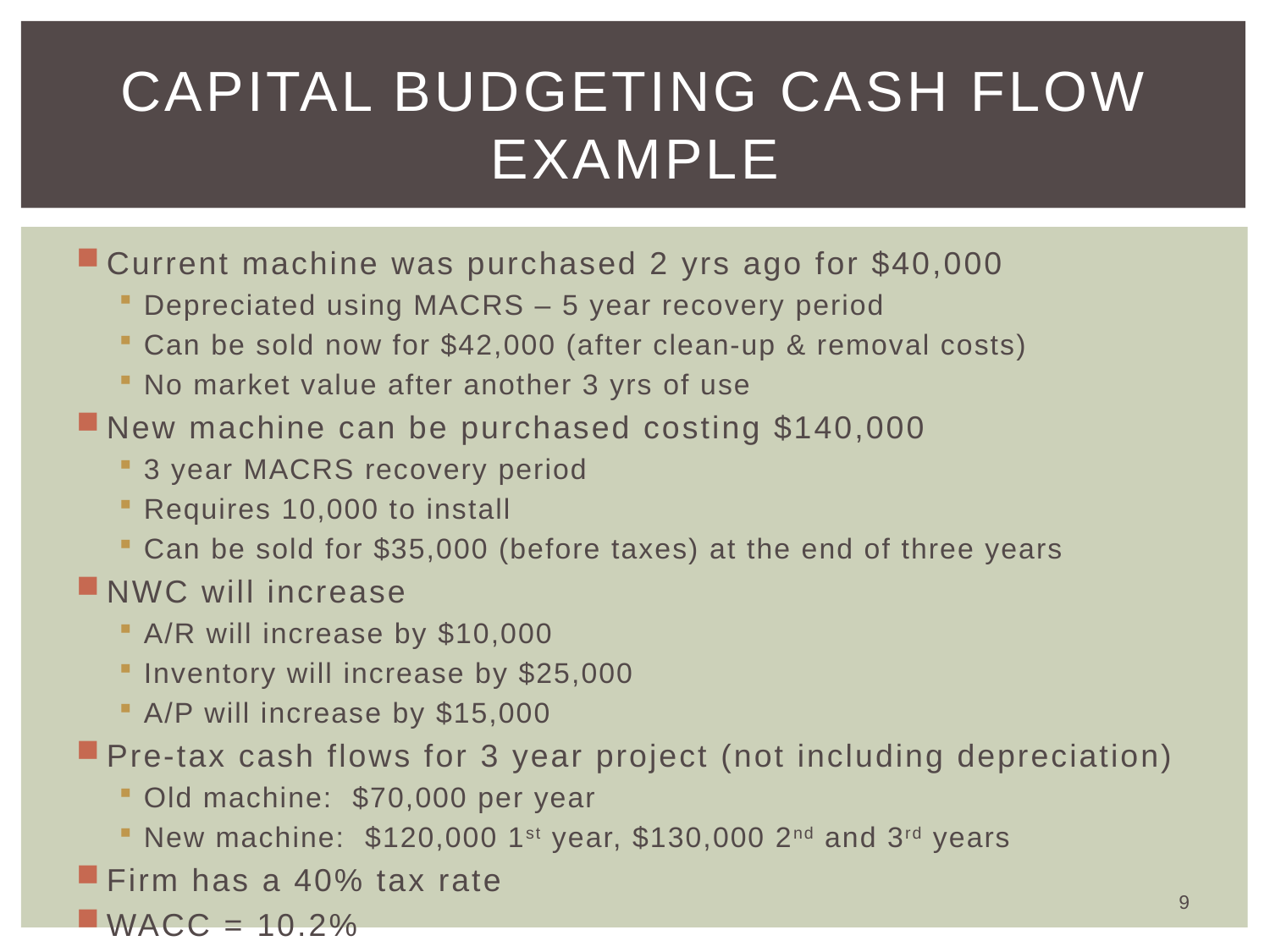

# Capital budgeting cash flow example
Current machine was purchased 2 yrs ago for $40,000
Depreciated using MACRS – 5 year recovery period
Can be sold now for $42,000 (after clean-up & removal costs)
No market value after another 3 yrs of use
New machine can be purchased costing $140,000
3 year MACRS recovery period
Requires 10,000 to install
Can be sold for $35,000 (before taxes) at the end of three years
NWC will increase
A/R will increase by $10,000
Inventory will increase by $25,000
A/P will increase by $15,000
Pre-tax cash flows for 3 year project (not including depreciation)
Old machine:  $70,000 per year
New machine:  $120,000 1st year, $130,000 2nd and 3rd years
Firm has a 40% tax rate
WACC = 10.2%

9